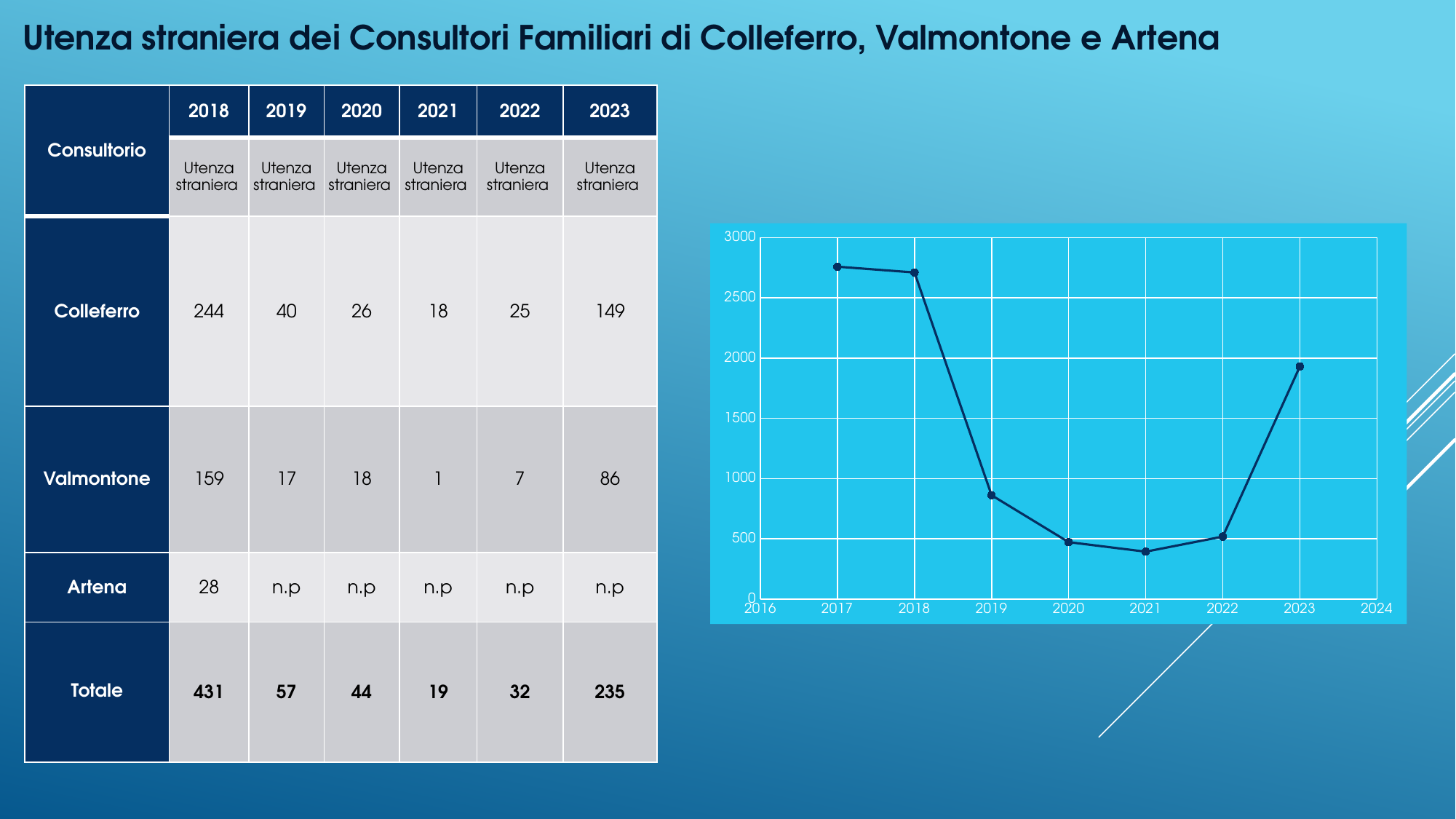

Utenza straniera dei Consultori Familiari di Colleferro, Valmontone e Artena
| Consultorio | 2018 | 2019 | 2020 | 2021 | 2022 | 2023 |
| --- | --- | --- | --- | --- | --- | --- |
|  | Utenza straniera | Utenza straniera | Utenza straniera | Utenza straniera | Utenza straniera | Utenza straniera |
| Colleferro | 244 | 40 | 26 | 18 | 25 | 149 |
| Valmontone | 159 | 17 | 18 | 1 | 7 | 86 |
| Artena | 28 | n.p | n.p | n.p | n.p | n.p |
| Totale | 431 | 57 | 44 | 19 | 32 | 235 |

### Chart

| Category |  |  |
|---|---|---|